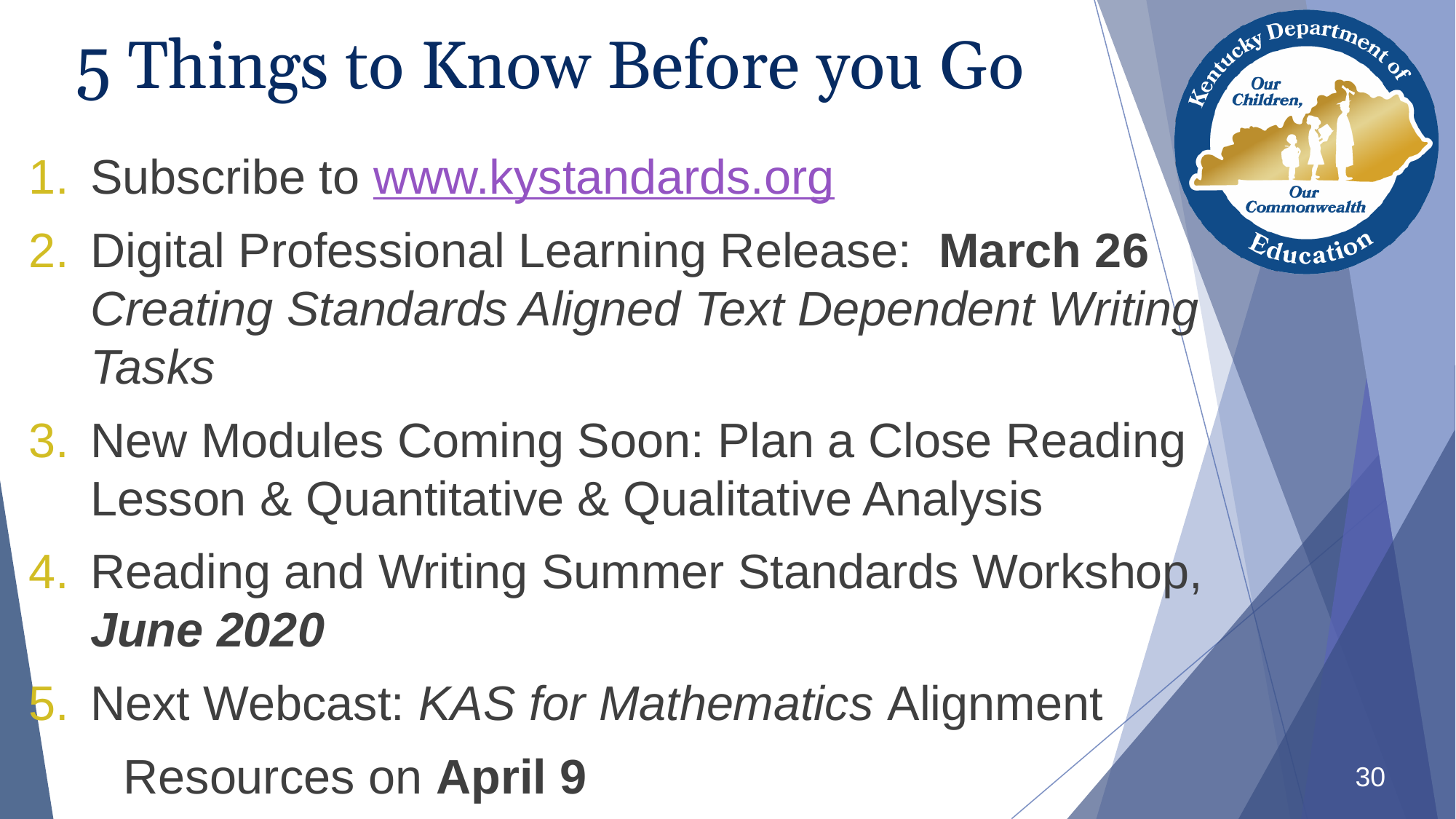

# 5 Things to Know Before you Go
Subscribe to www.kystandards.org
Digital Professional Learning Release:  March 26 Creating Standards Aligned Text Dependent Writing Tasks
New Modules Coming Soon: Plan a Close Reading Lesson & Quantitative & Qualitative Analysis
Reading and Writing Summer Standards Workshop, June 2020
Next Webcast: KAS for Mathematics Alignment
       Resources on April 9

30